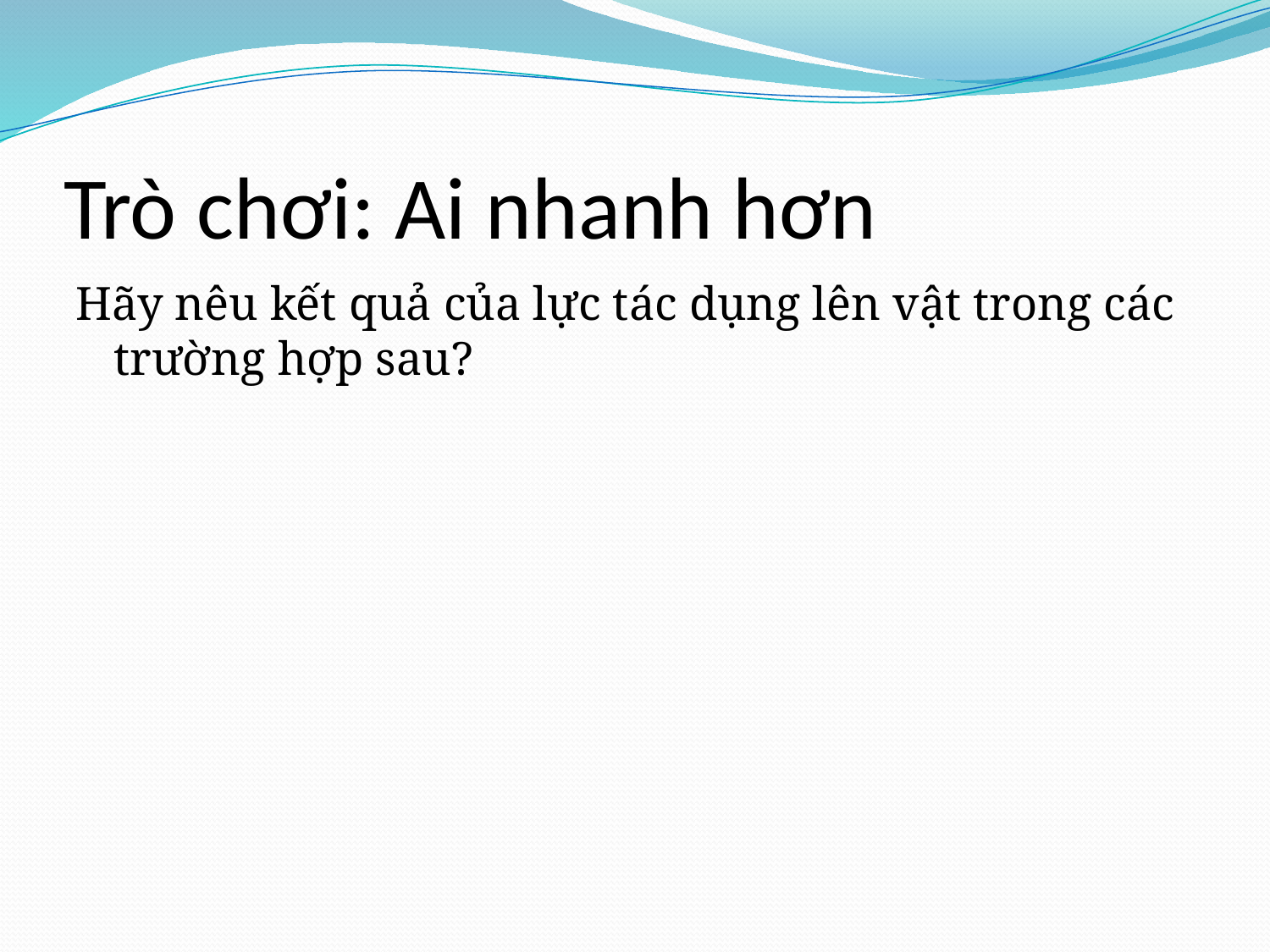

# Trò chơi: Ai nhanh hơn
Hãy nêu kết quả của lực tác dụng lên vật trong các trường hợp sau?